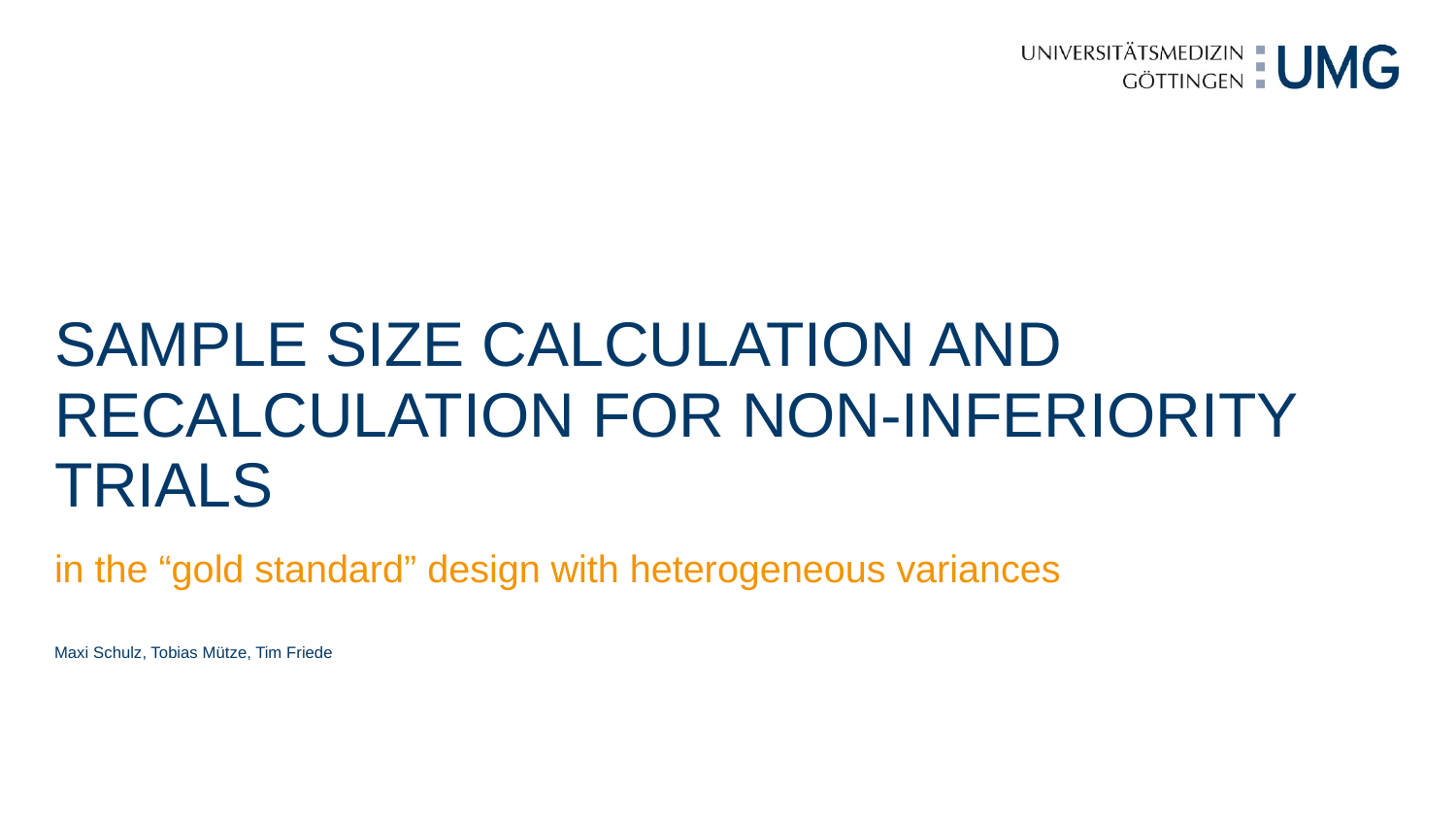

SAMPLE SIZE CALCULATION AND RECALCULATION FOR NON-INFERIORITY TRIALS
in the “gold standard” design with heterogeneous variances
Maxi Schulz, Tobias Mütze, Tim Friede